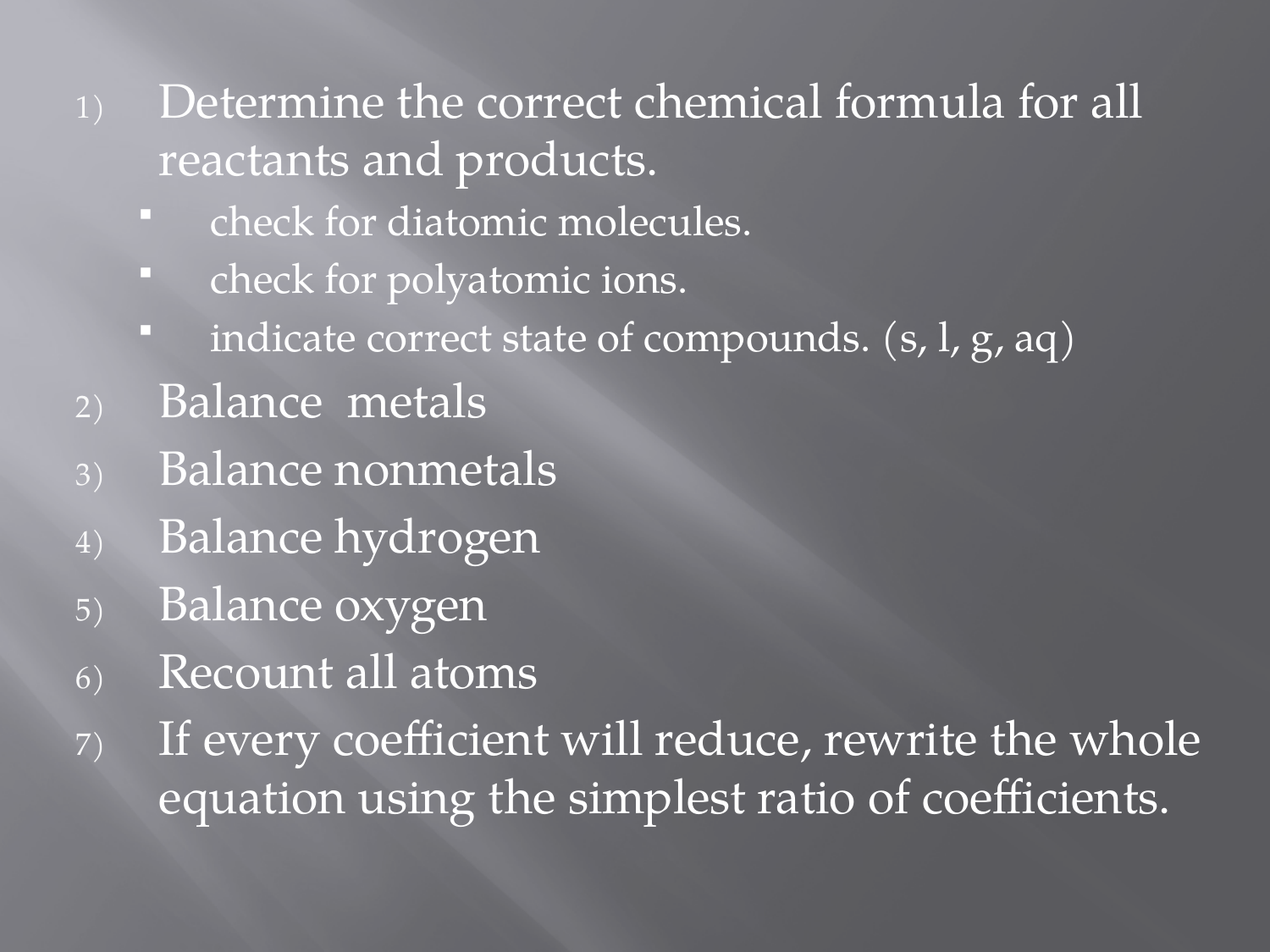

Determine the correct chemical formula for all reactants and products.
check for diatomic molecules.
check for polyatomic ions.
indicate correct state of compounds. (s, l, g, aq)
Balance  metals
Balance nonmetals
Balance hydrogen
Balance oxygen
Recount all atoms
If every coefficient will reduce, rewrite the whole equation using the simplest ratio of coefficients.